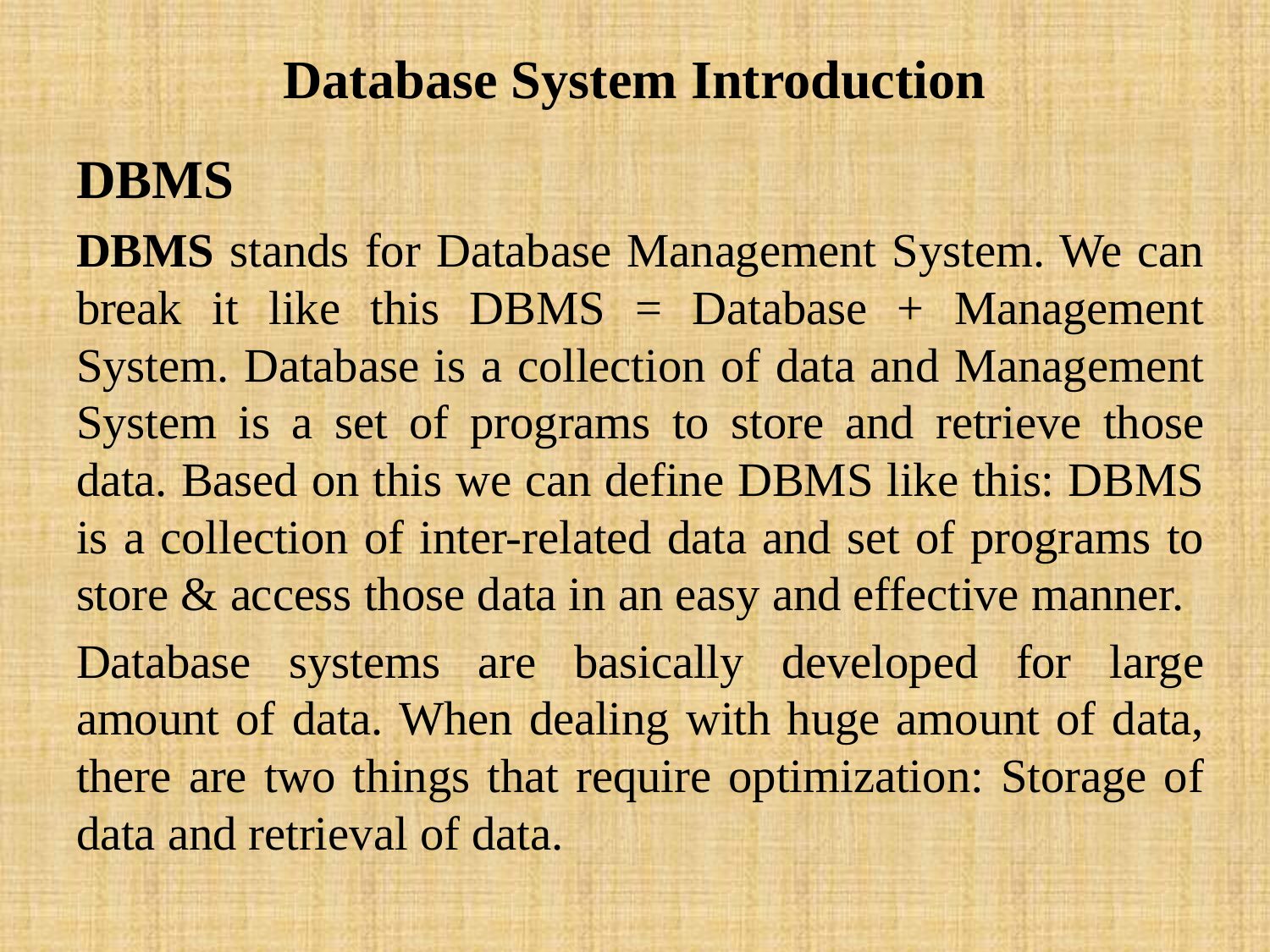

# Database System Introduction
DBMS
DBMS stands for Database Management System. We can break it like this DBMS = Database + Management System. Database is a collection of data and Management System is a set of programs to store and retrieve those data. Based on this we can define DBMS like this: DBMS is a collection of inter-related data and set of programs to store & access those data in an easy and effective manner.
Database systems are basically developed for large amount of data. When dealing with huge amount of data, there are two things that require optimization: Storage of data and retrieval of data.